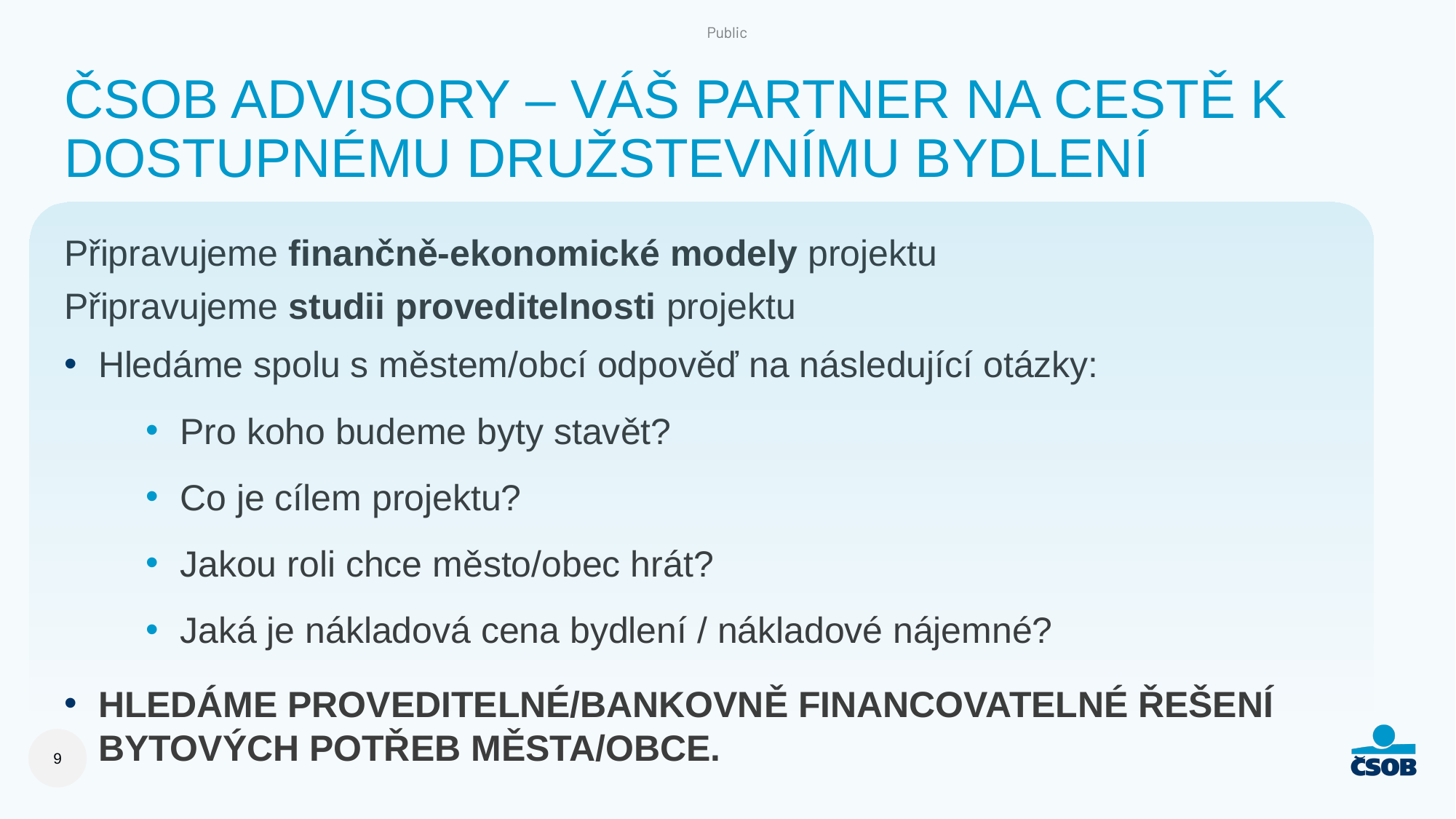

# ČSOB Advisory – Váš partner na cestě k dostupnému družstevnímu bydlení

Připravujeme finančně-ekonomické modely projektu
Připravujeme studii proveditelnosti projektu
Hledáme spolu s městem/obcí odpověď na následující otázky:
Pro koho budeme byty stavět?
Co je cílem projektu?
Jakou roli chce město/obec hrát?
Jaká je nákladová cena bydlení / nákladové nájemné?
HLEDÁME PROVEDITELNÉ/BANKOVNĚ FINANCOVATELNÉ ŘEŠENÍ BYTOVÝCH POTŘEB MĚSTA/OBCE.

9